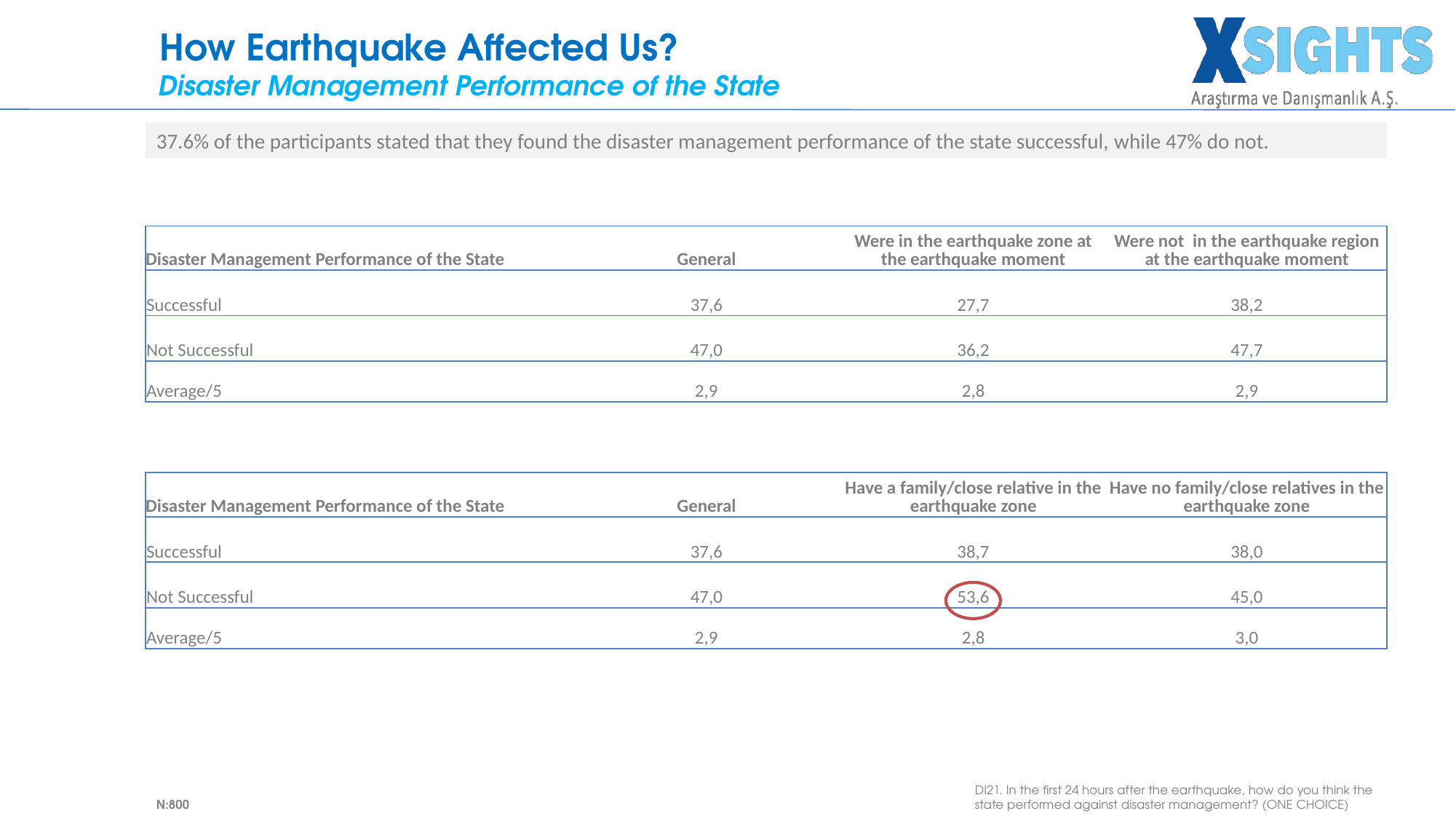

How Earthquake Affected Us?
Disaster Management Performance of the State

37.6% of the participants stated that they found the disaster management performance of the state successful, while 47% do not.
| Disaster Management Performance of the State | General | Were in the earthquake zone at the earthquake moment | Were not in the earthquake region at the earthquake moment |
| --- | --- | --- | --- |
| Successful | 37,6 | 27,7 | 38,2 |
| Not Successful | 47,0 | 36,2 | 47,7 |
| Average/5 | 2,9 | 2,8 | 2,9 |
Hareket etme rahatlığı sağlama
Tahriş etmeme
| Disaster Management Performance of the State | General | Have a family/close relative in the earthquake zone | Have no family/close relatives in the earthquake zone |
| --- | --- | --- | --- |
| Successful | 37,6 | 38,7 | 38,0 |
| Not Successful | 47,0 | 53,6 | 45,0 |
| Average/5 | 2,9 | 2,8 | 3,0 |

21
DI21. In the first 24 hours after the earthquake, how do you think the state performed against disaster management? (ONE CHOICE)
N:800